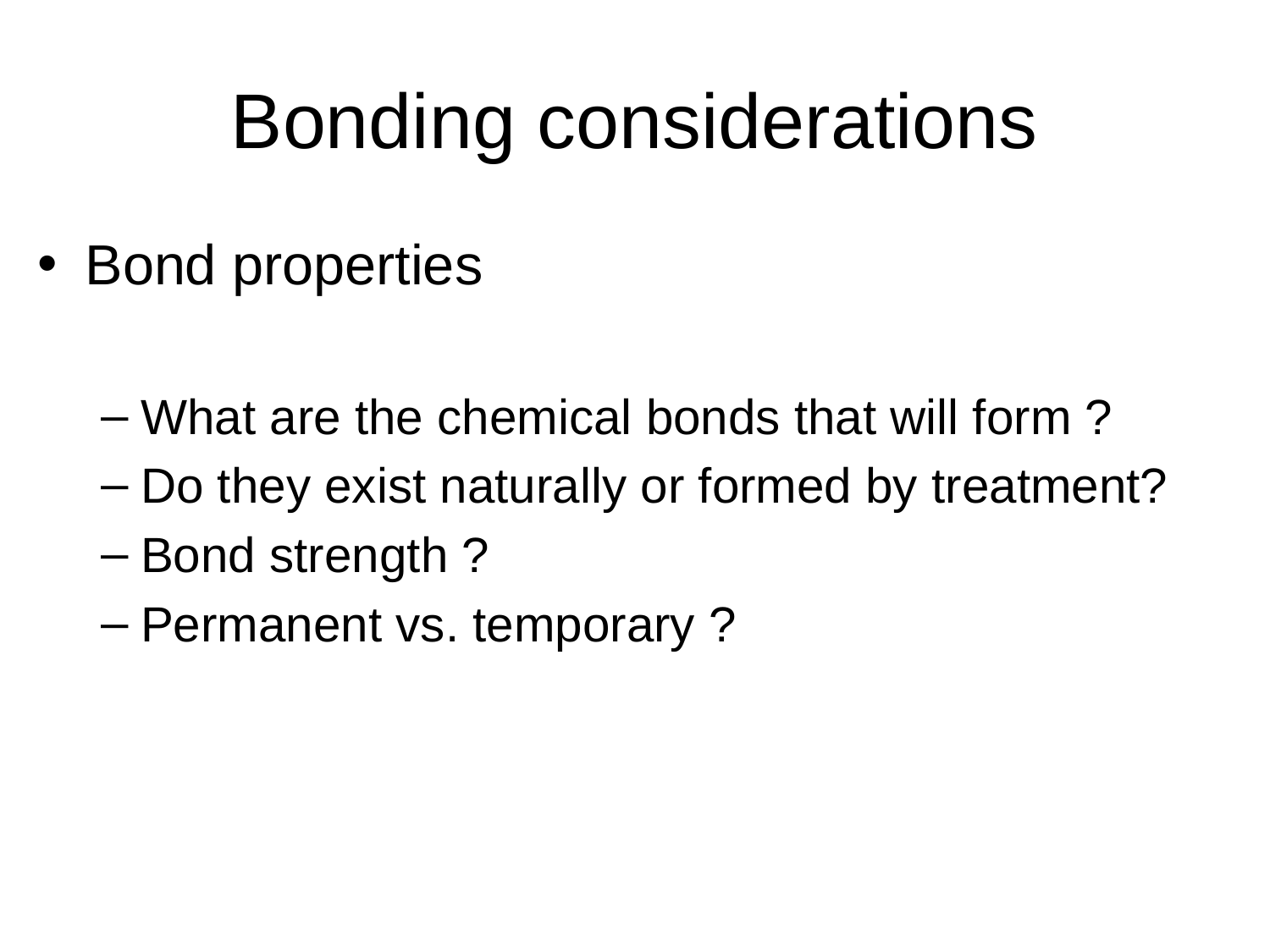

# Bonding considerations
Bond properties

What are the chemical bonds that will form ?
Do they exist naturally or formed by treatment?
Bond strength ?
Permanent vs. temporary ?